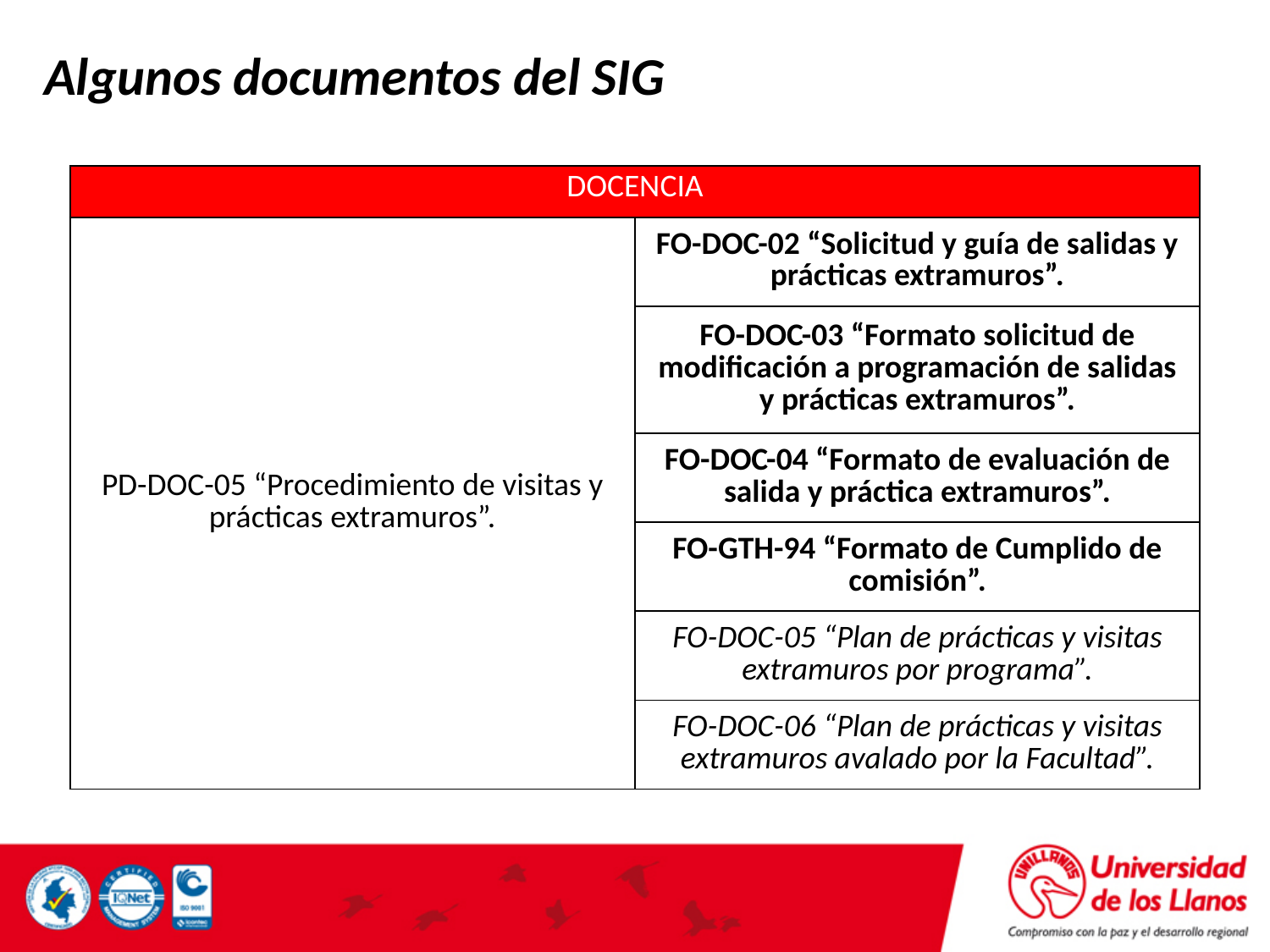

Algunos documentos del SIG
| DOCENCIA |  |
| --- | --- |
| PD-DOC-05 “Procedimiento de visitas y prácticas extramuros”. | FO-DOC-02 “Solicitud y guía de salidas y prácticas extramuros”. |
|  | FO-DOC-03 “Formato solicitud de modificación a programación de salidas y prácticas extramuros”. |
|  | FO-DOC-04 “Formato de evaluación de salida y práctica extramuros”. |
|  | FO-GTH-94 “Formato de Cumplido de comisión”. |
|  | FO-DOC-05 “Plan de prácticas y visitas extramuros por programa”. |
|  | FO-DOC-06 “Plan de prácticas y visitas extramuros avalado por la Facultad”. |